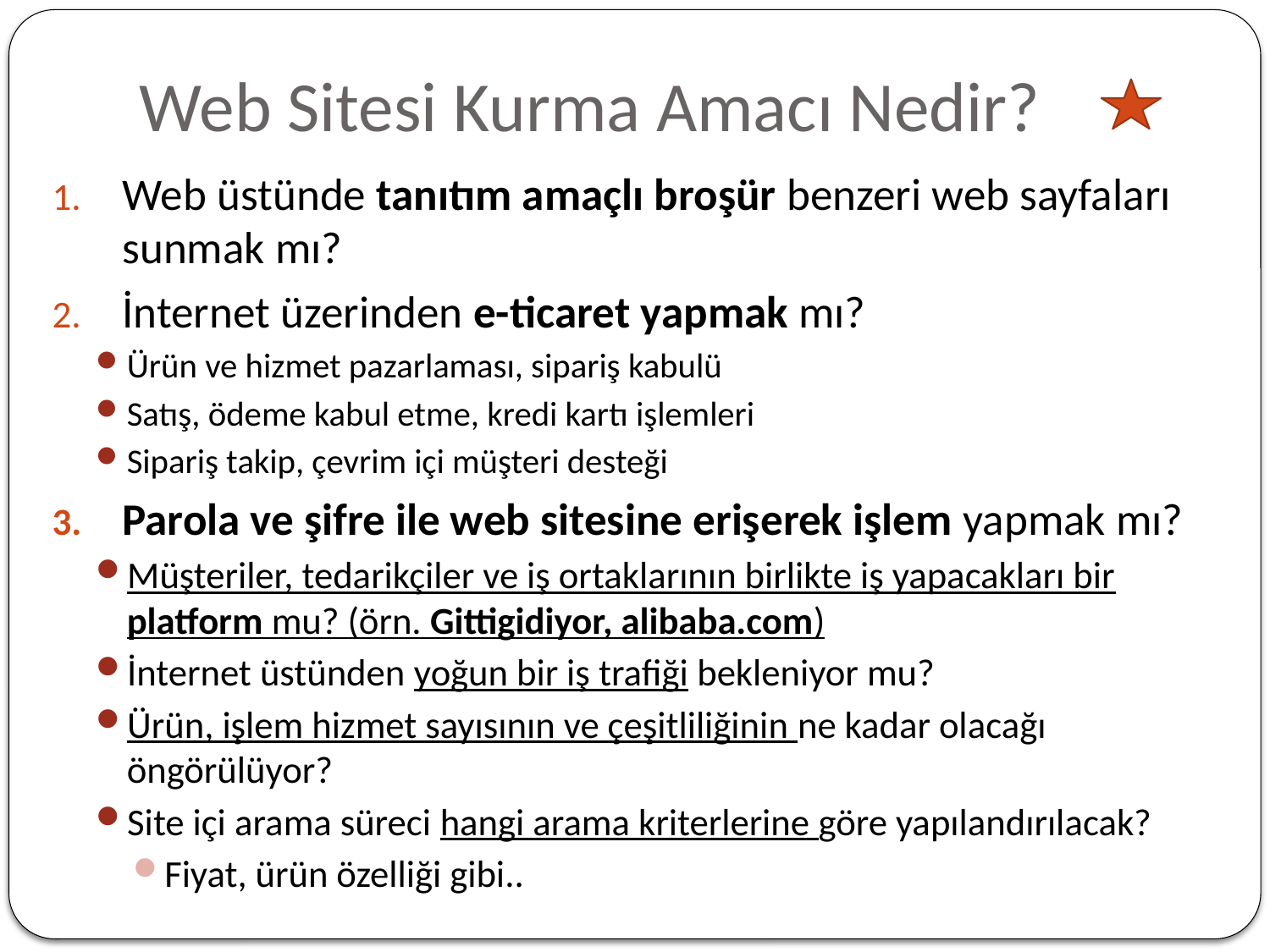

# Web Sitesi Kurma Amacı Nedir?

Web üstünde tanıtım amaçlı broşür benzeri web sayfaları sunmak mı?
İnternet üzerinden e-ticaret yapmak mı?
Ürün ve hizmet pazarlaması, sipariş kabulü
Satış, ödeme kabul etme, kredi kartı işlemleri
Sipariş takip, çevrim içi müşteri desteği
Parola ve şifre ile web sitesine erişerek işlem yapmak mı?
Müşteriler, tedarikçiler ve iş ortaklarının birlikte iş yapacakları bir platform mu? (örn. Gittigidiyor, alibaba.com)
İnternet üstünden yoğun bir iş trafiği bekleniyor mu?
Ürün, işlem hizmet sayısının ve çeşitliliğinin ne kadar olacağı öngörülüyor?
Site içi arama süreci hangi arama kriterlerine göre yapılandırılacak?
Fiyat, ürün özelliği gibi..